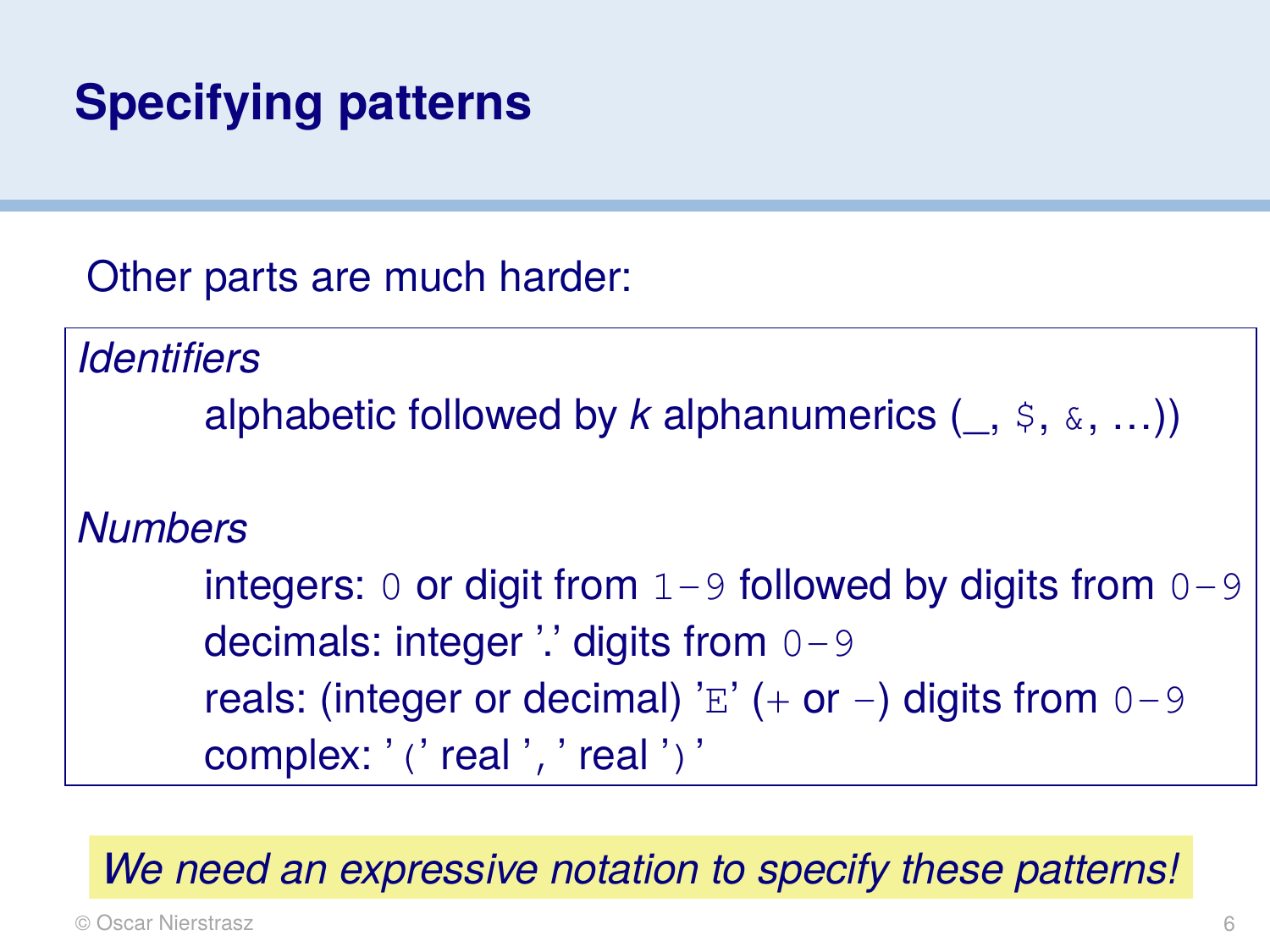

# Specifying patterns
Other parts are much harder:
Identifiers
	alphabetic followed by k alphanumerics (_, $, &, …))

Numbers
	integers: 0 or digit from 1-9 followed by digits from 0-9
	decimals: integer ’.’ digits from 0-9
	reals: (integer or decimal) ’E’ (+ or —) digits from 0-9
	complex: ’(’ real ’,’ real ’)’
We need an expressive notation to specify these patterns!
© Oscar Nierstrasz
6